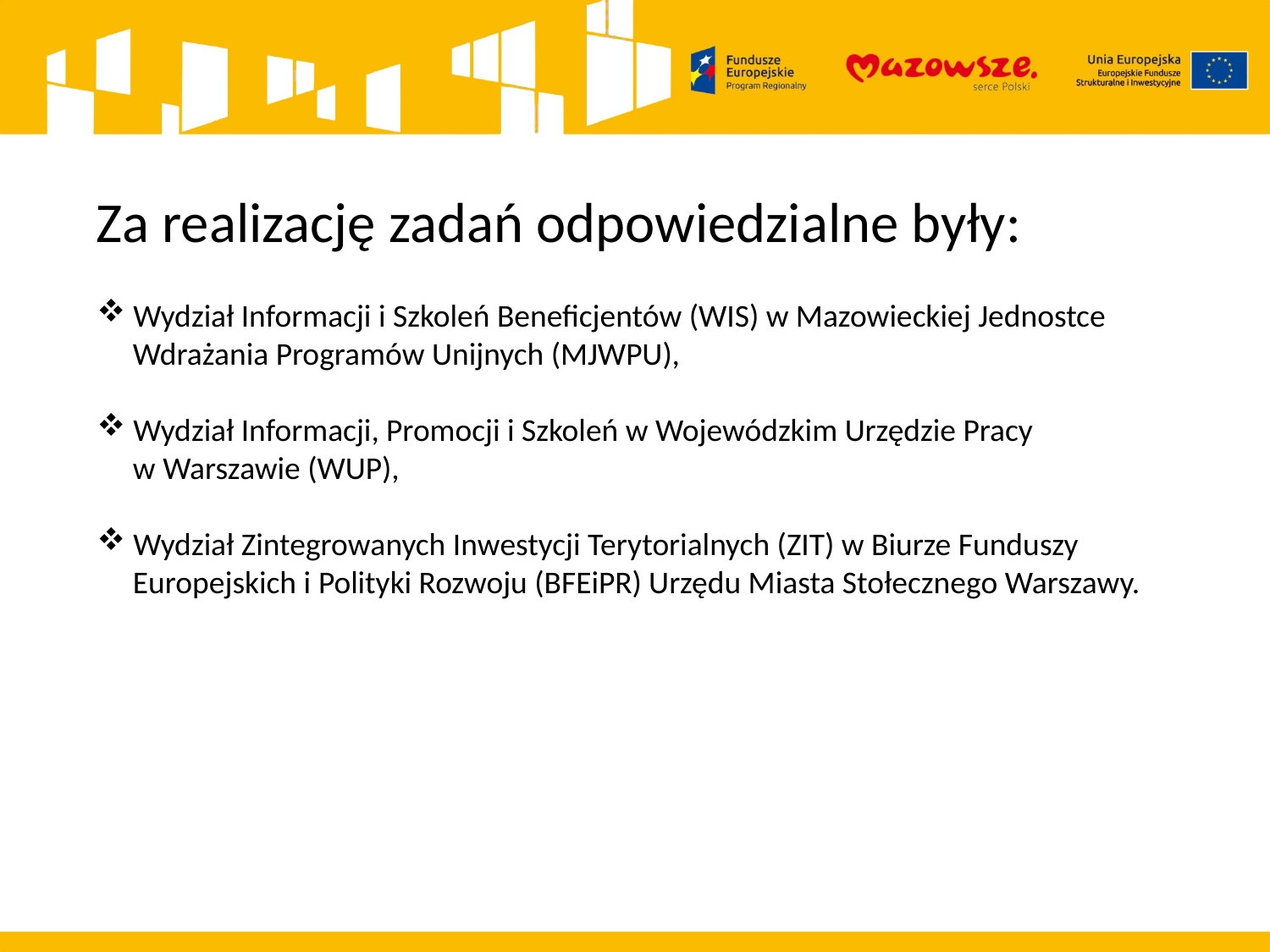

# Za realizację zadań odpowiedzialne były:
 Wydział Informacji i Szkoleń Beneficjentów (WIS) w Mazowieckiej Jednostce
     Wdrażania Programów Unijnych (MJWPU),

 Wydział Informacji, Promocji i Szkoleń w Wojewódzkim Urzędzie Pracy
     w Warszawie (WUP),

 Wydział Zintegrowanych Inwestycji Terytorialnych (ZIT) w Biurze Funduszy
     Europejskich i Polityki Rozwoju (BFEiPR) Urzędu Miasta Stołecznego Warszawy.